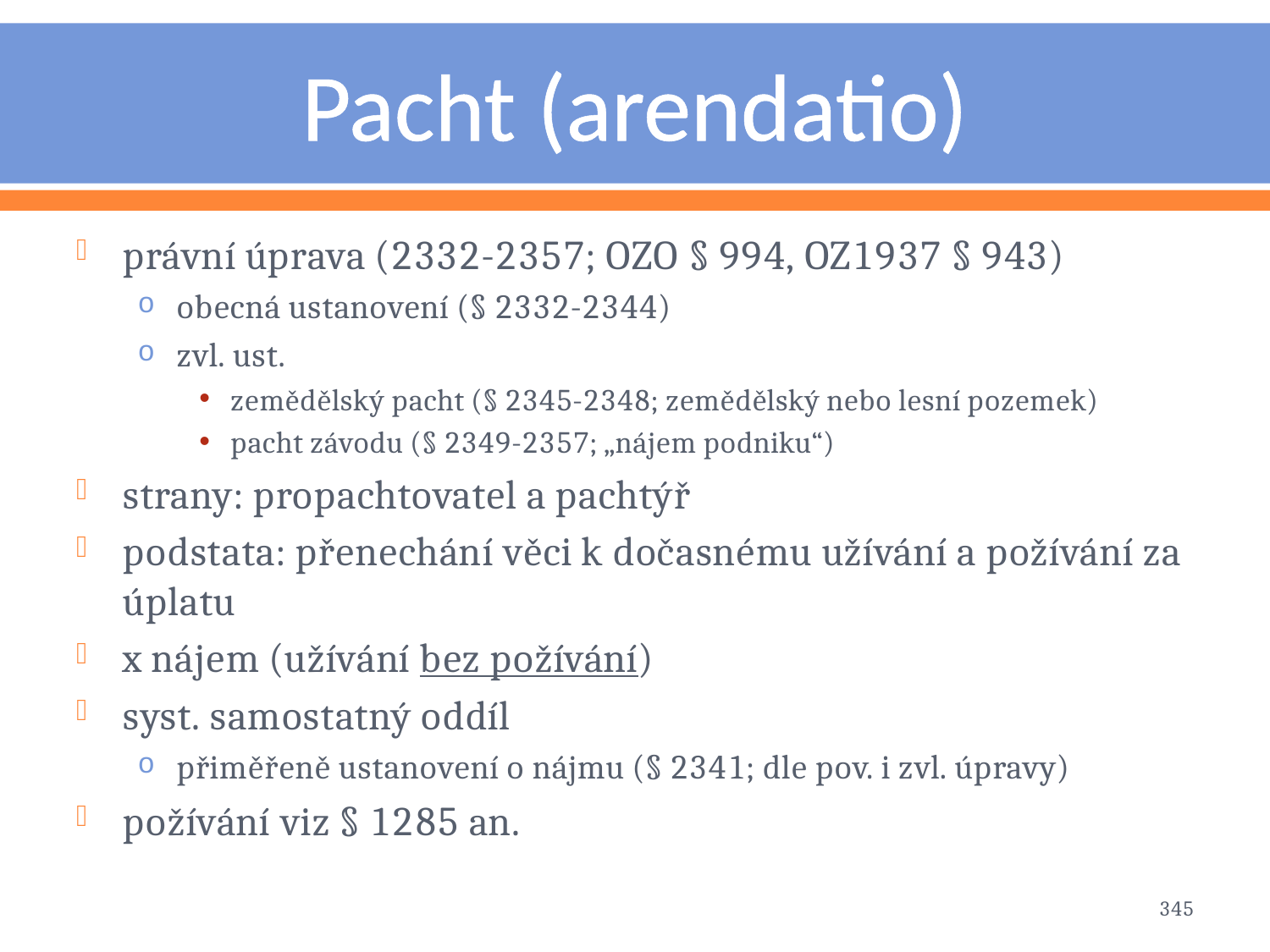

# Pacht (arendatio)
právní úprava (2332-2357; OZO § 994, OZ1937 § 943)
obecná ustanovení (§ 2332-2344)
zvl. ust.
zemědělský pacht (§ 2345-2348; zemědělský nebo lesní pozemek)
pacht závodu (§ 2349-2357; „nájem podniku“)
strany: propachtovatel a pachtýř
podstata: přenechání věci k dočasnému užívání a požívání za úplatu
x nájem (užívání bez požívání)
syst. samostatný oddíl
přiměřeně ustanovení o nájmu (§ 2341; dle pov. i zvl. úpravy)
požívání viz § 1285 an.
345